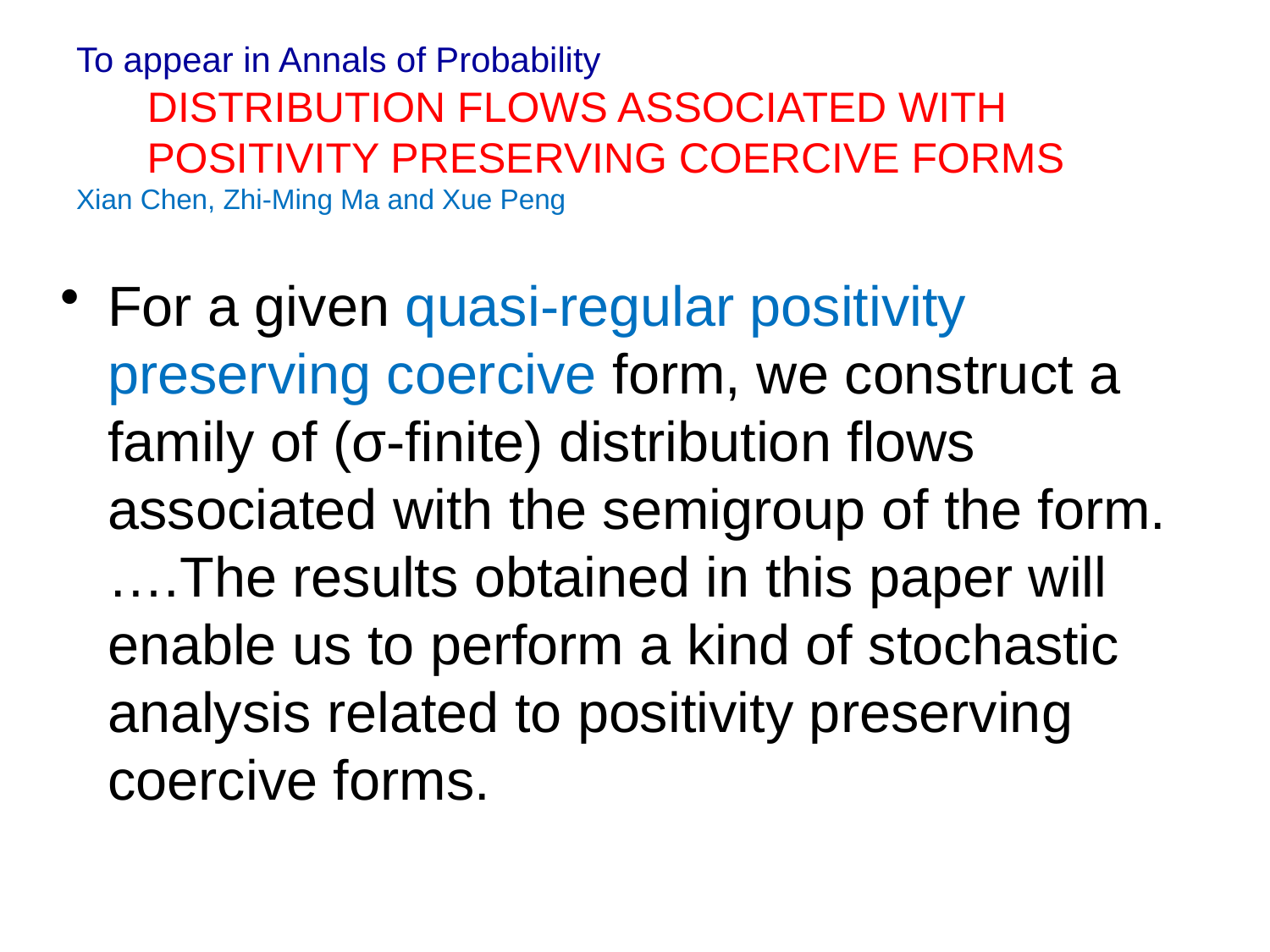

# To appear in Annals of Probability DISTRIBUTION FLOWS ASSOCIATED WITH POSITIVITY PRESERVING COERCIVE FORMS Xian Chen, Zhi-Ming Ma and Xue Peng
For a given quasi-regular positivity preserving coercive form, we construct a family of (σ-ﬁnite) distribution ﬂows associated with the semigroup of the form. ….The results obtained in this paper will enable us to perform a kind of stochastic analysis related to positivity preserving coercive forms.